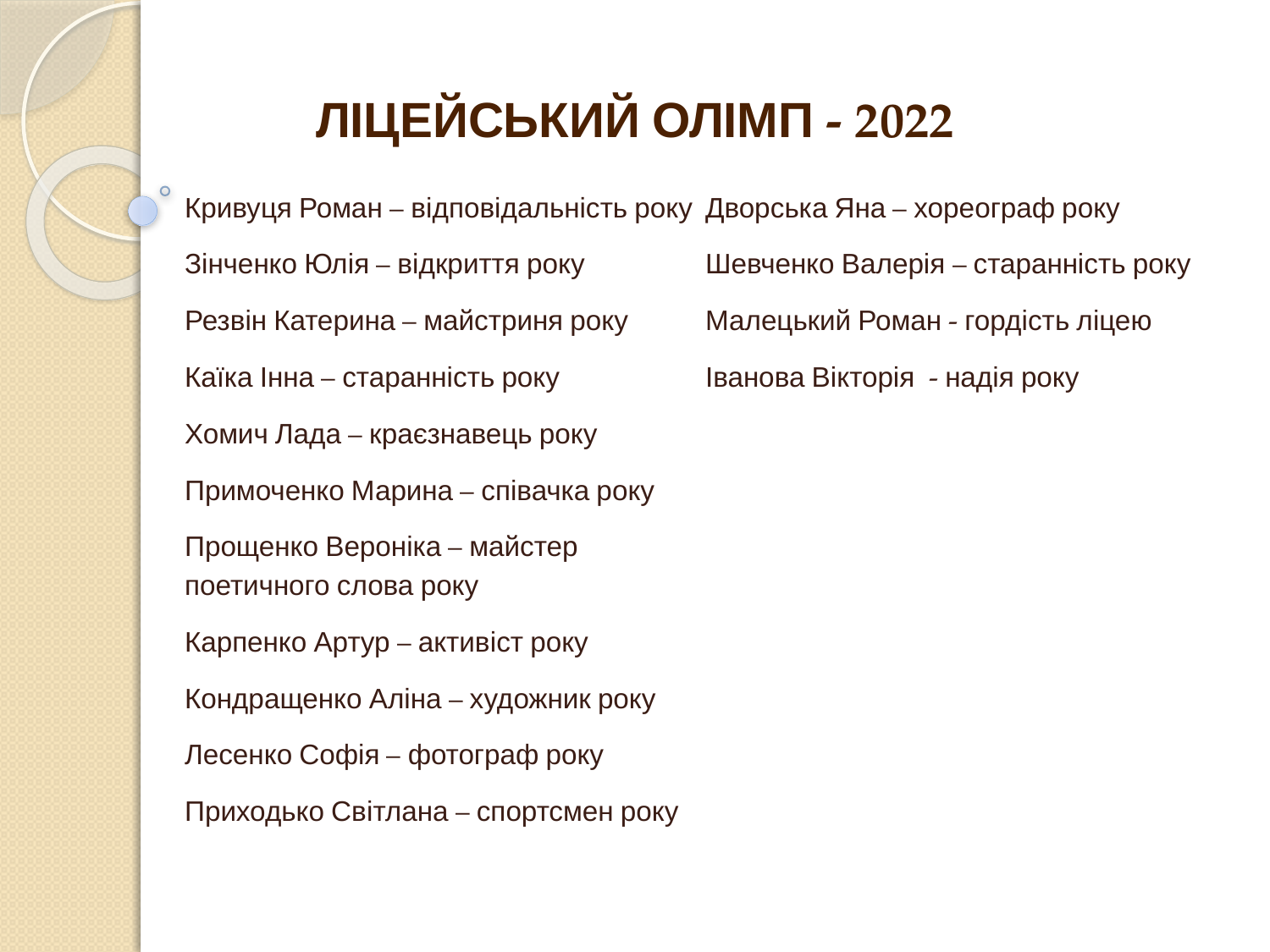

# ЛІЦЕЙСЬКИЙ ОЛІМП - 2022
Кривуця Роман – відповідальність року
Зінченко Юлія – відкриття року
Резвін Катерина – майстриня року
Каїка Інна – старанність року
Хомич Лада – краєзнавець року
Примоченко Марина – співачка року
Прощенко Вероніка – майстер поетичного слова року
Карпенко Артур – активіст року
Кондращенко Аліна – художник року
Лесенко Софія – фотограф року
Приходько Світлана – спортсмен року
Дворська Яна – хореограф року
Шевченко Валерія – старанність року
Малецький Роман - гордість ліцею
Іванова Вікторія  - надія року